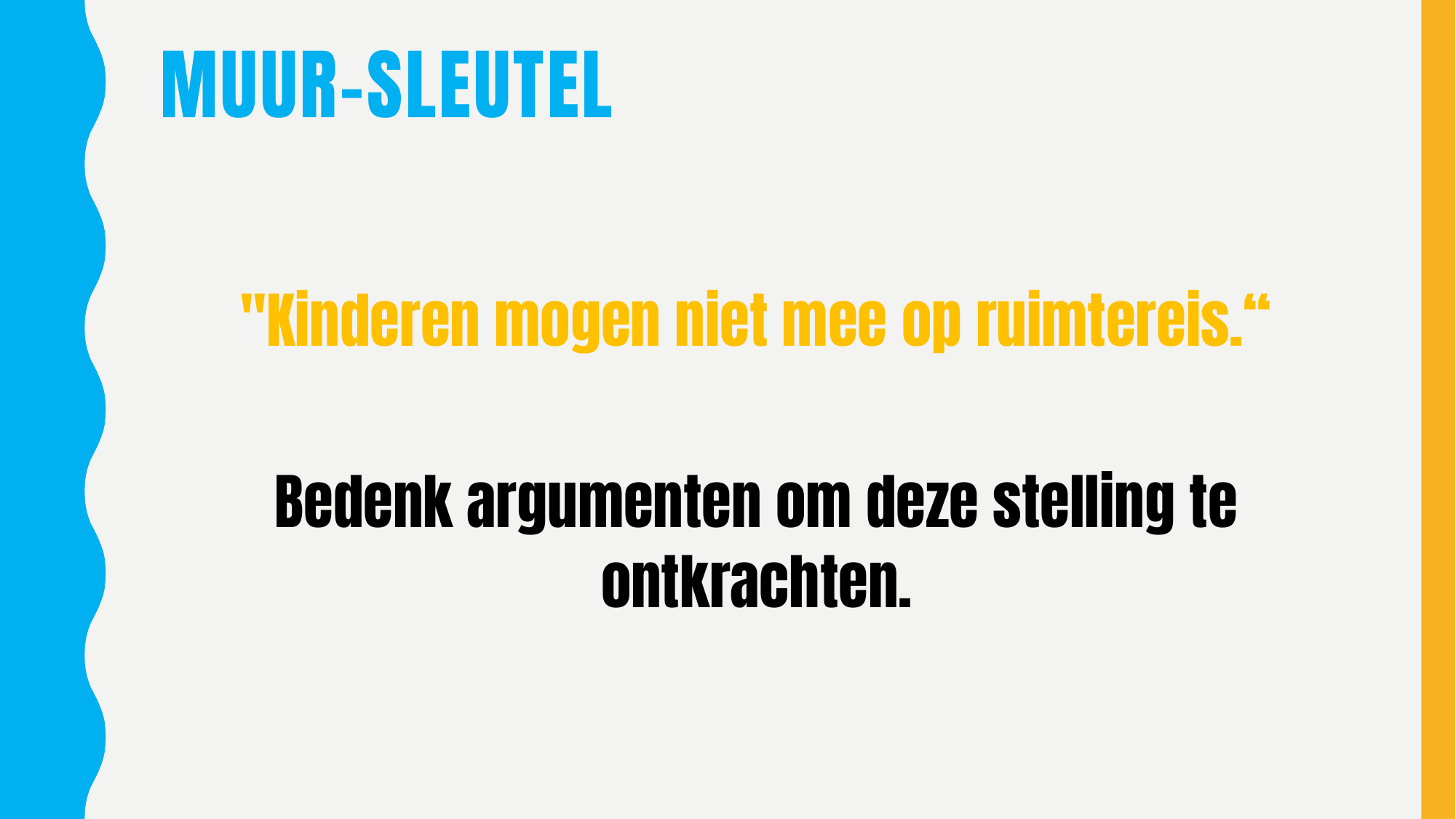

# Muur-sleutel
"Kinderen mogen niet mee op ruimtereis.“

Bedenk argumenten om deze stelling te ontkrachten.